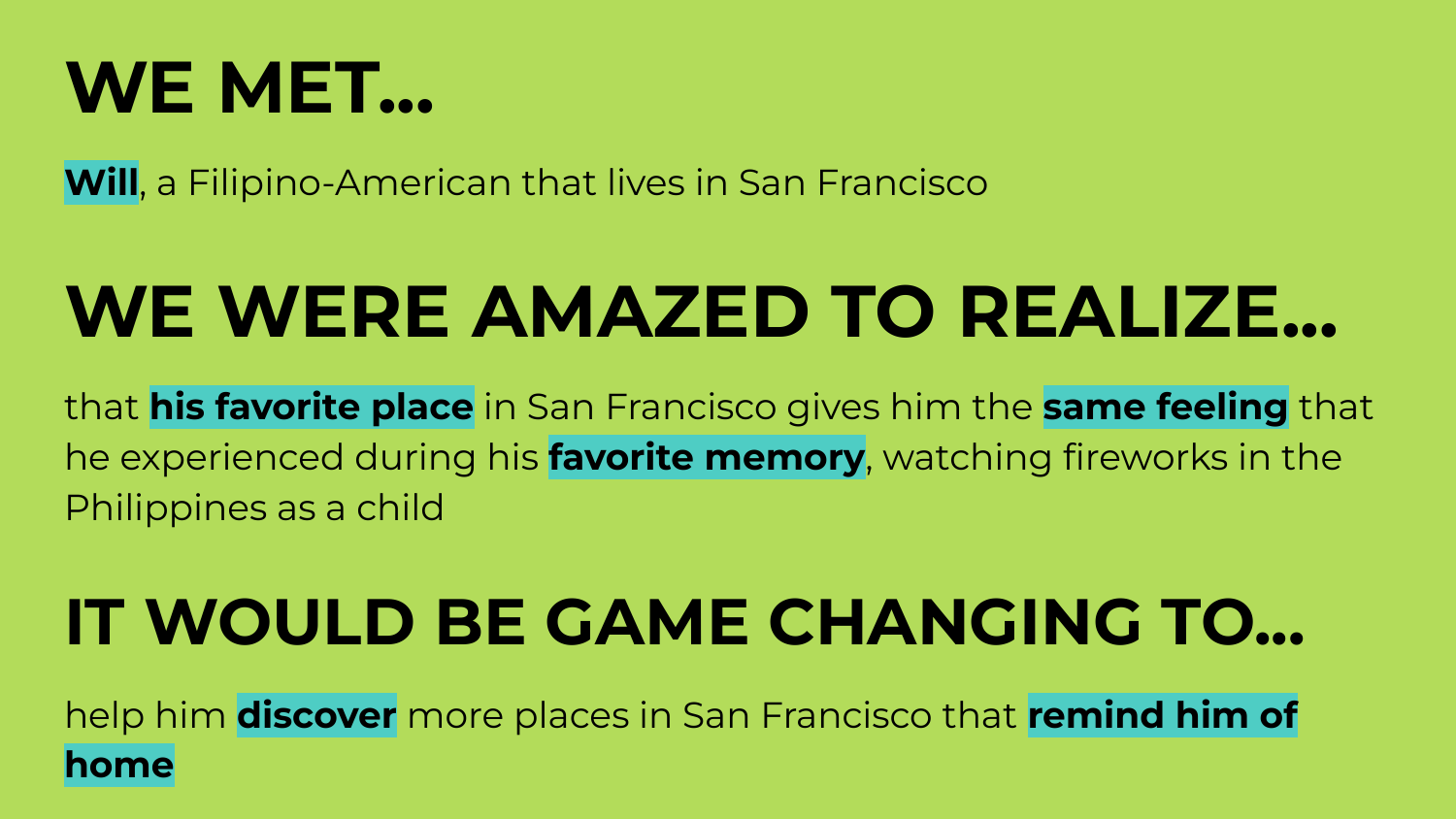

# WE MET...
Will, a Filipino-American that lives in San Francisco
WE WERE AMAZED TO REALIZE...
that his favorite place in San Francisco gives him the same feeling that he experienced during his favorite memory, watching fireworks in the Philippines as a child
IT WOULD BE GAME CHANGING TO...
help him discover more places in San Francisco that remind him of home